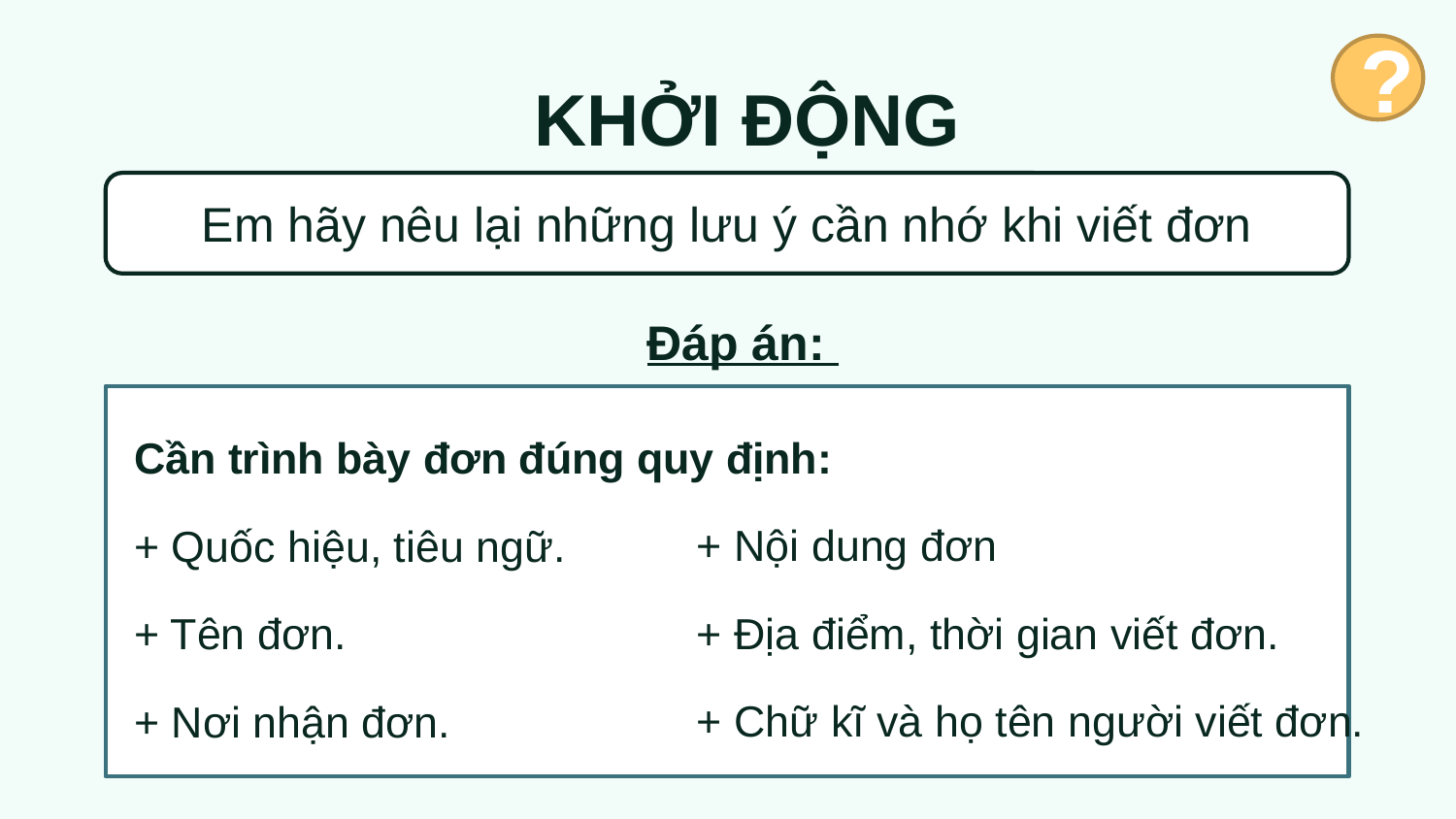

KHỞI ĐỘNG
?
Em hãy nêu lại những lưu ý cần nhớ khi viết đơn
Đáp án:

Cần trình bày đơn đúng quy định:
+ Quốc hiệu, tiêu ngữ.
+ Tên đơn.
+ Nơi nhận đơn.
+ Nội dung đơn
+ Địa điểm, thời gian viết đơn.
+ Chữ kĩ và họ tên người viết đơn.